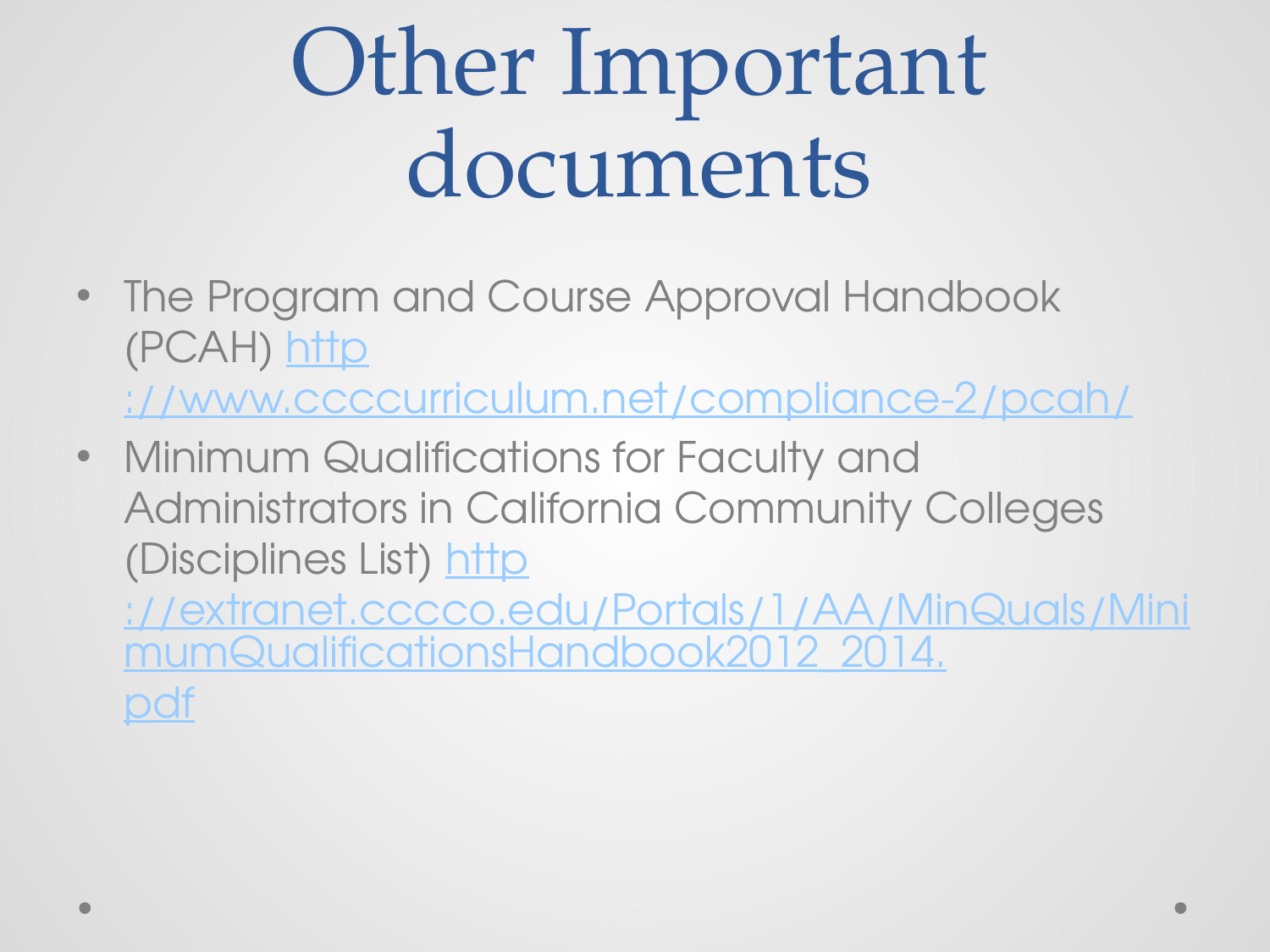

# Other Important documents
The Program and Course Approval Handbook (PCAH) http://www.ccccurriculum.net/compliance-2/pcah/
Minimum Qualifications for Faculty and Administrators in California Community Colleges (Disciplines List) http://extranet.cccco.edu/Portals/1/AA/MinQuals/MinimumQualificationsHandbook2012_2014.pdf